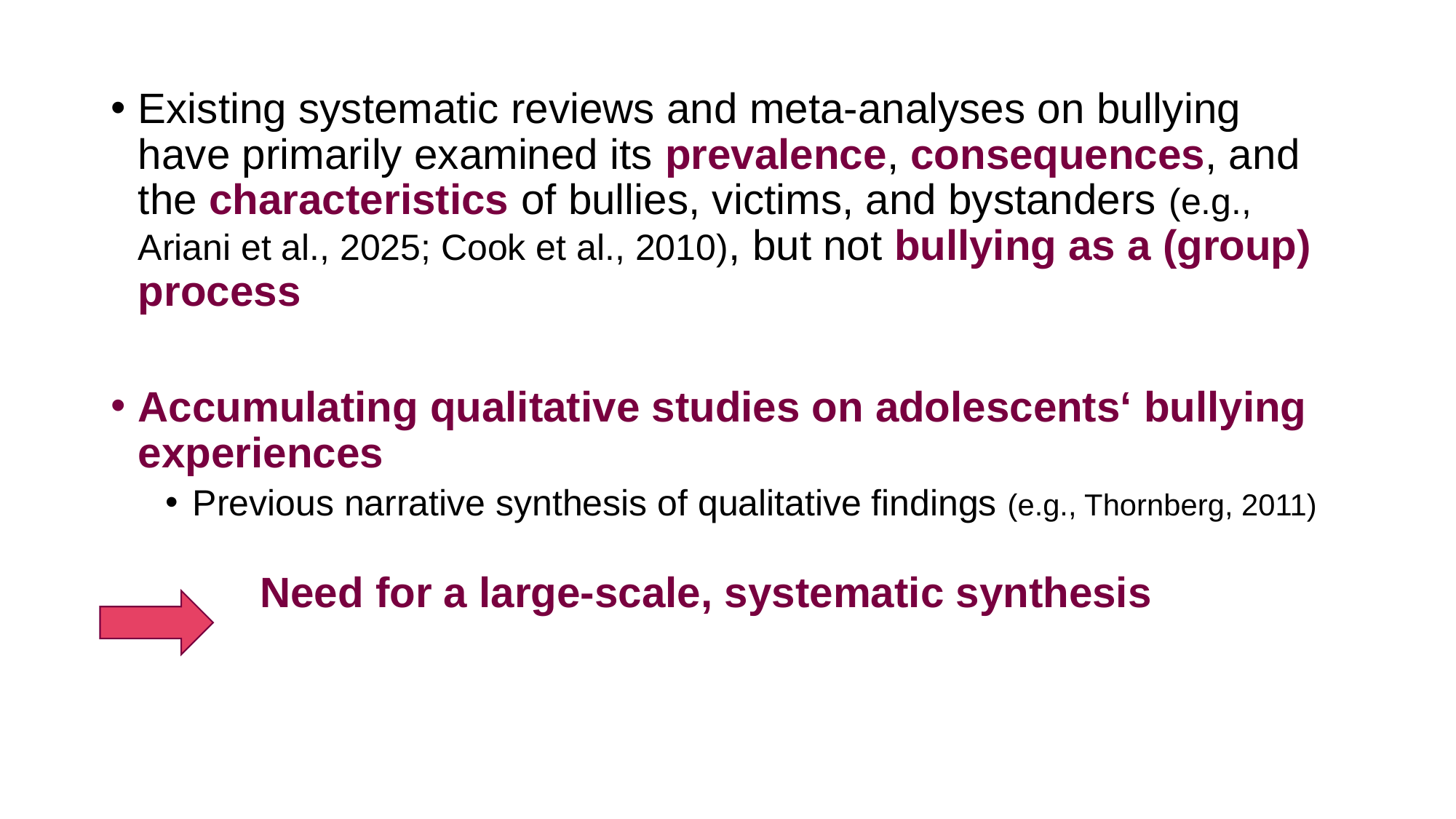

Existing systematic reviews and meta-analyses on bullying have primarily examined its prevalence, consequences, and the characteristics of bullies, victims, and bystanders (e.g., Ariani et al., 2025; Cook et al., 2010), but not bullying as a (group) process

Accumulating qualitative studies on adolescents‘ bullying experiences
Previous narrative synthesis of qualitative findings (e.g., Thornberg, 2011)

        Need for a large-scale, systematic synthesis